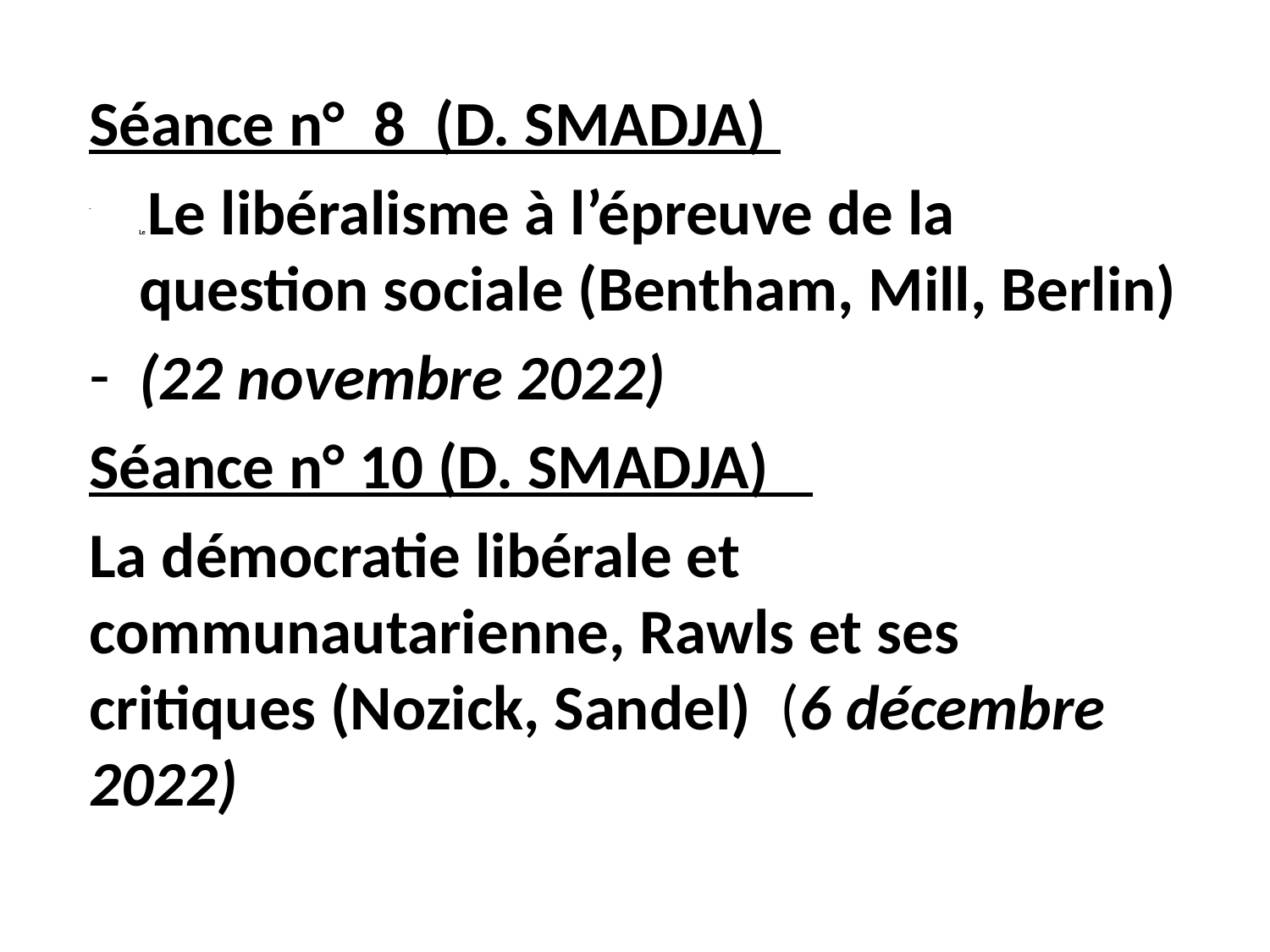

#
Séance n°  8  (D. SMADJA)
Le Le libéralisme à l’épreuve de la question sociale (Bentham, Mill, Berlin)
(22 novembre 2022)
Séance n° 10 (D. SMADJA)
La démocratie libérale et communautarienne, Rawls et ses critiques (Nozick, Sandel)  (6 décembre 2022)